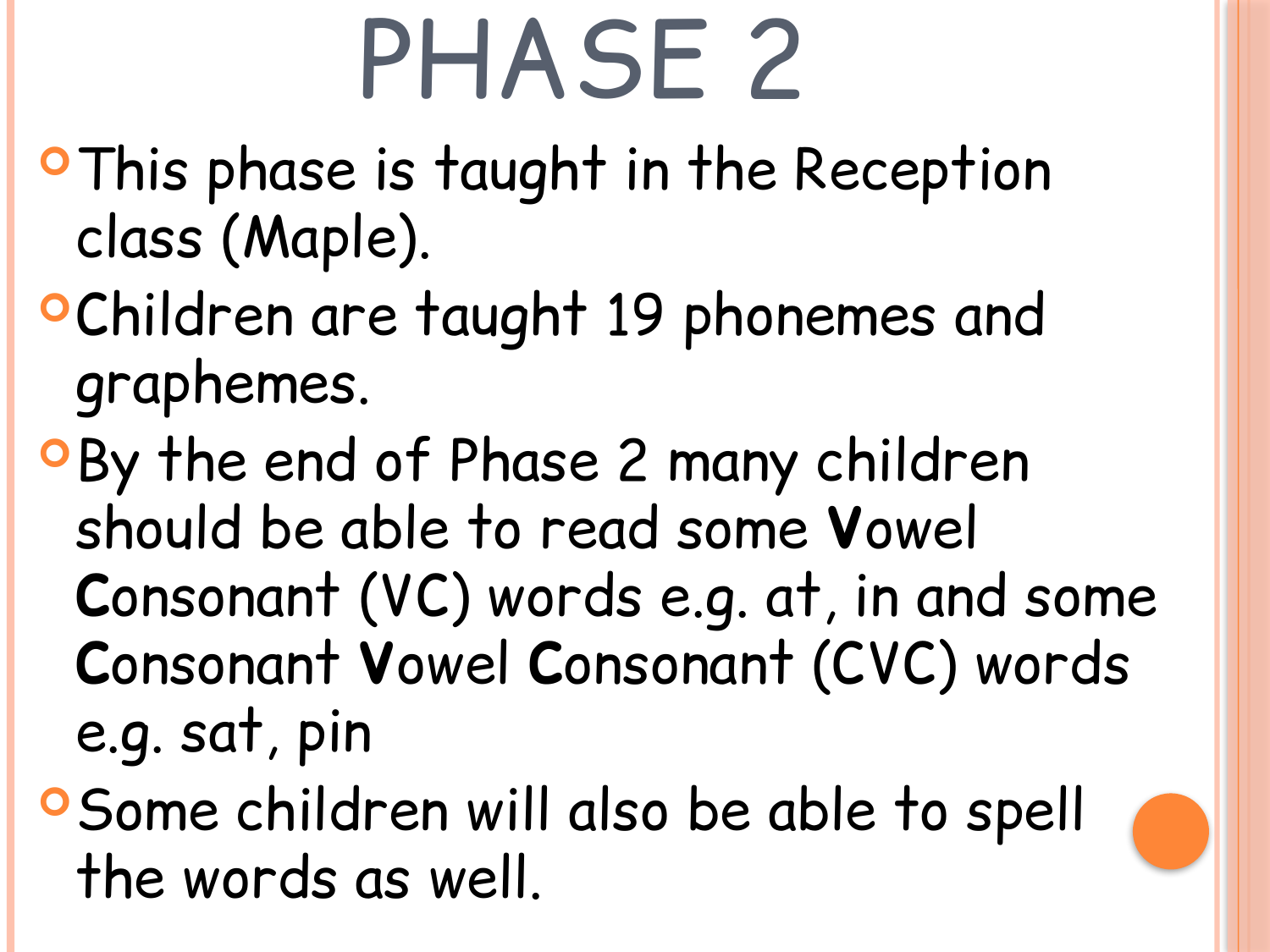

# Phase 2
This phase is taught in the Reception class (Maple).
Children are taught 19 phonemes and graphemes.
By the end of Phase 2 many children should be able to read some Vowel Consonant (VC) words e.g. at, in and some Consonant Vowel Consonant (CVC) words e.g. sat, pin
Some children will also be able to spell the words as well.